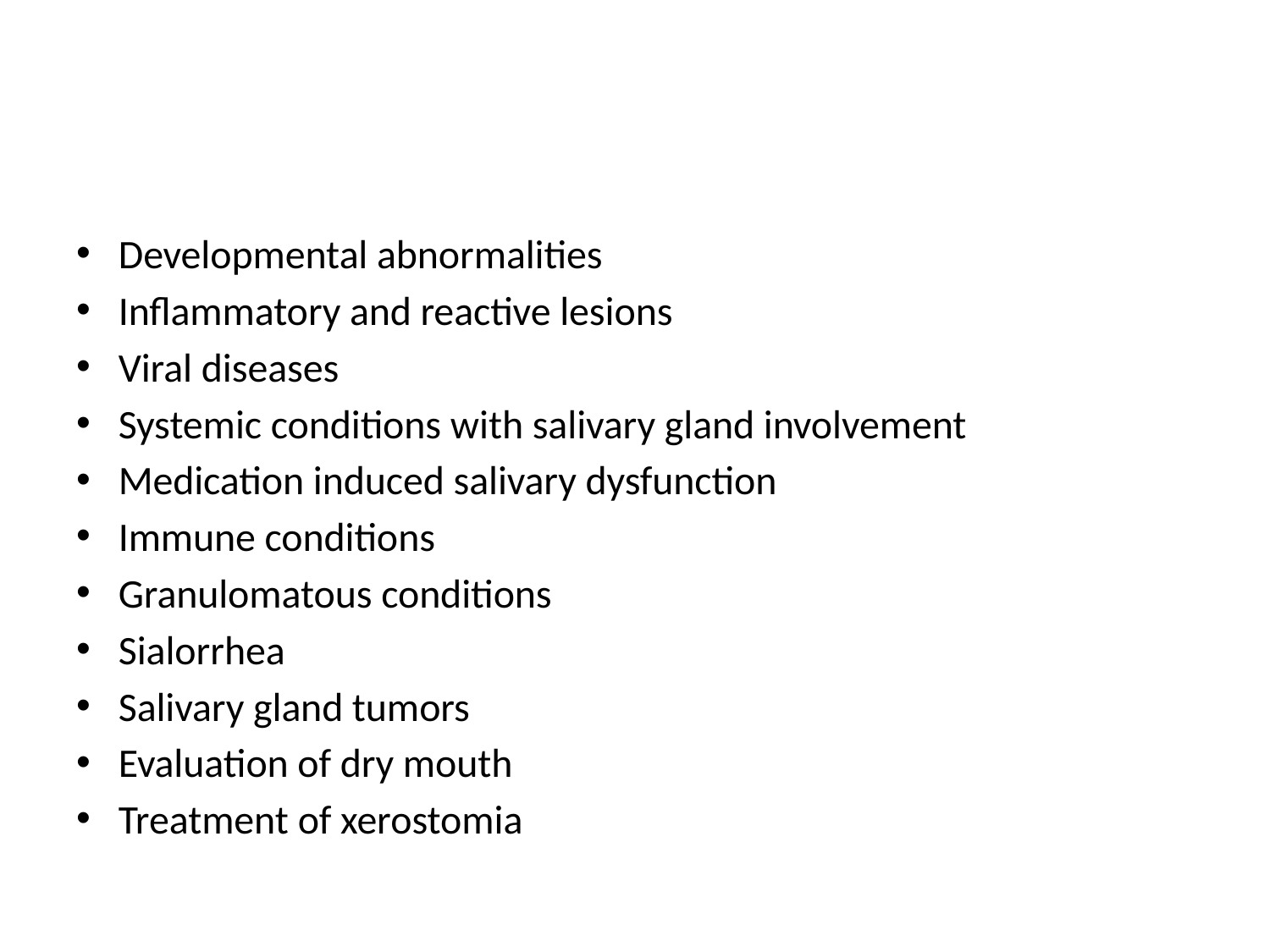

#
Developmental abnormalities
Inflammatory and reactive lesions
Viral diseases
Systemic conditions with salivary gland involvement
Medication induced salivary dysfunction
Immune conditions
Granulomatous conditions
Sialorrhea
Salivary gland tumors
Evaluation of dry mouth
Treatment of xerostomia